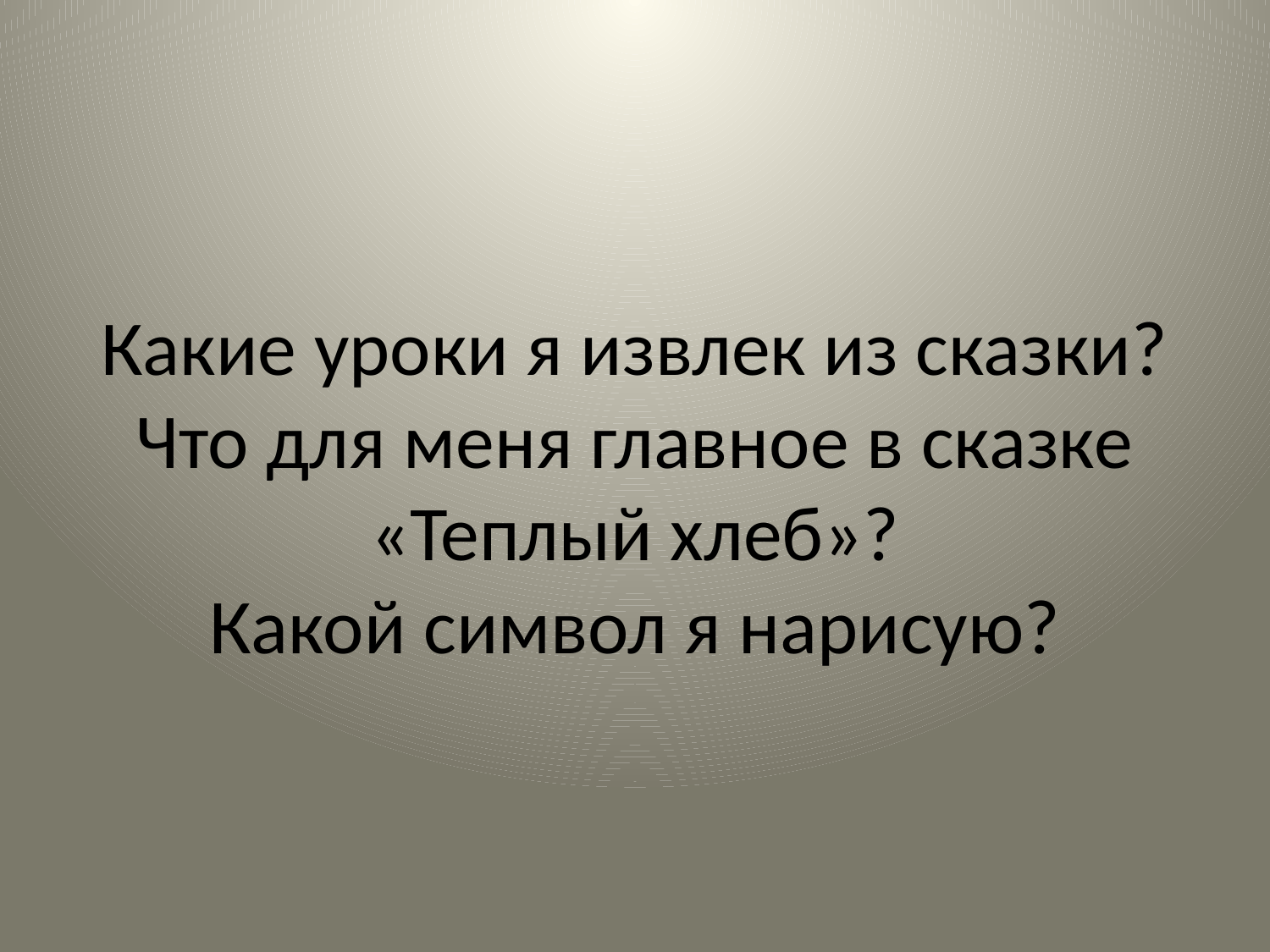

# Какие уроки я извлек из сказки? Что для меня главное в сказке «Теплый хлеб»? Какой символ я нарисую?